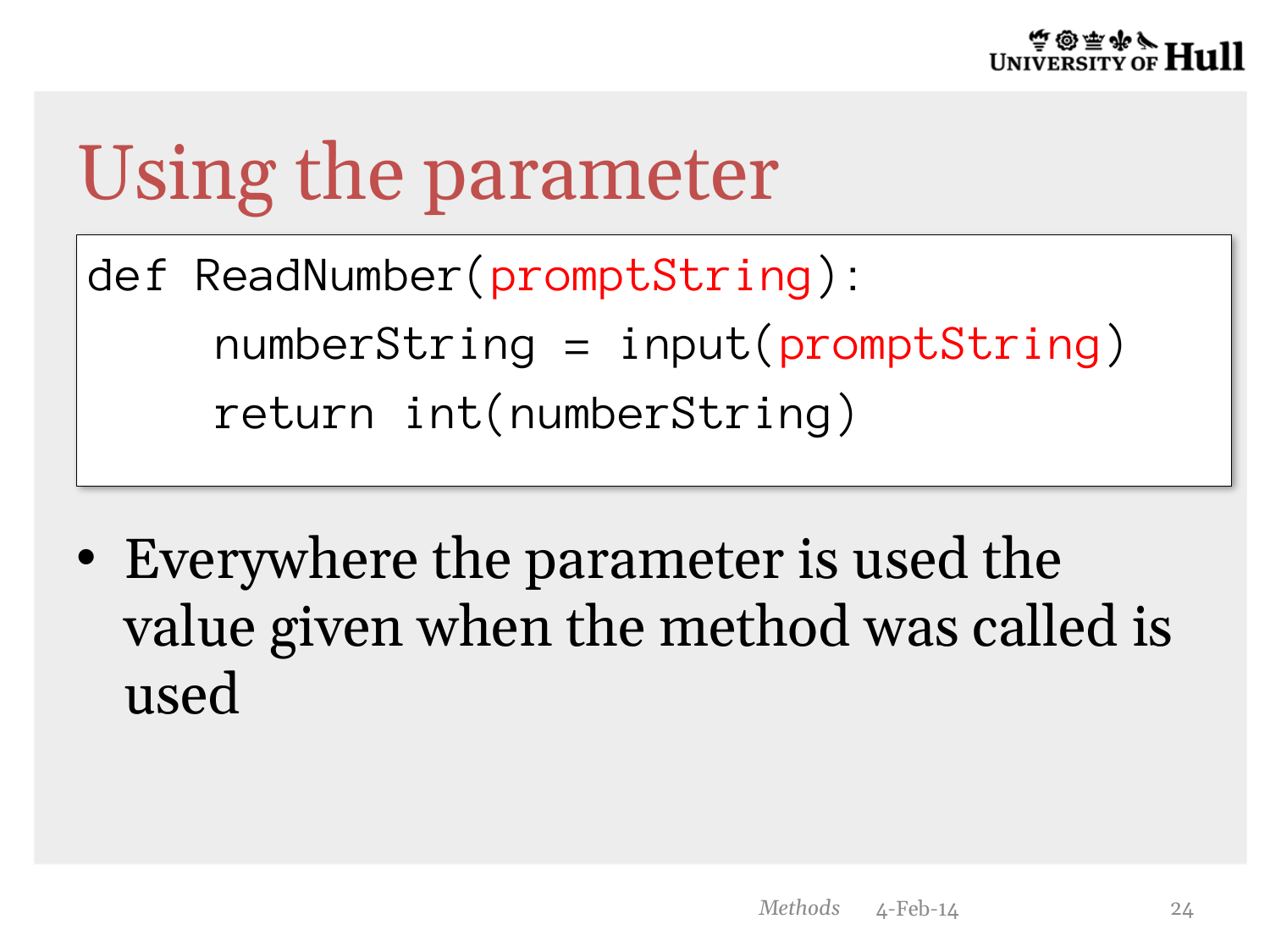

# Using the parameter
def ReadNumber(promptString):
	numberString = input(promptString)
	return int(numberString)
Everywhere the parameter is used the value given when the method was called is used
Methods
4-Feb-14
24